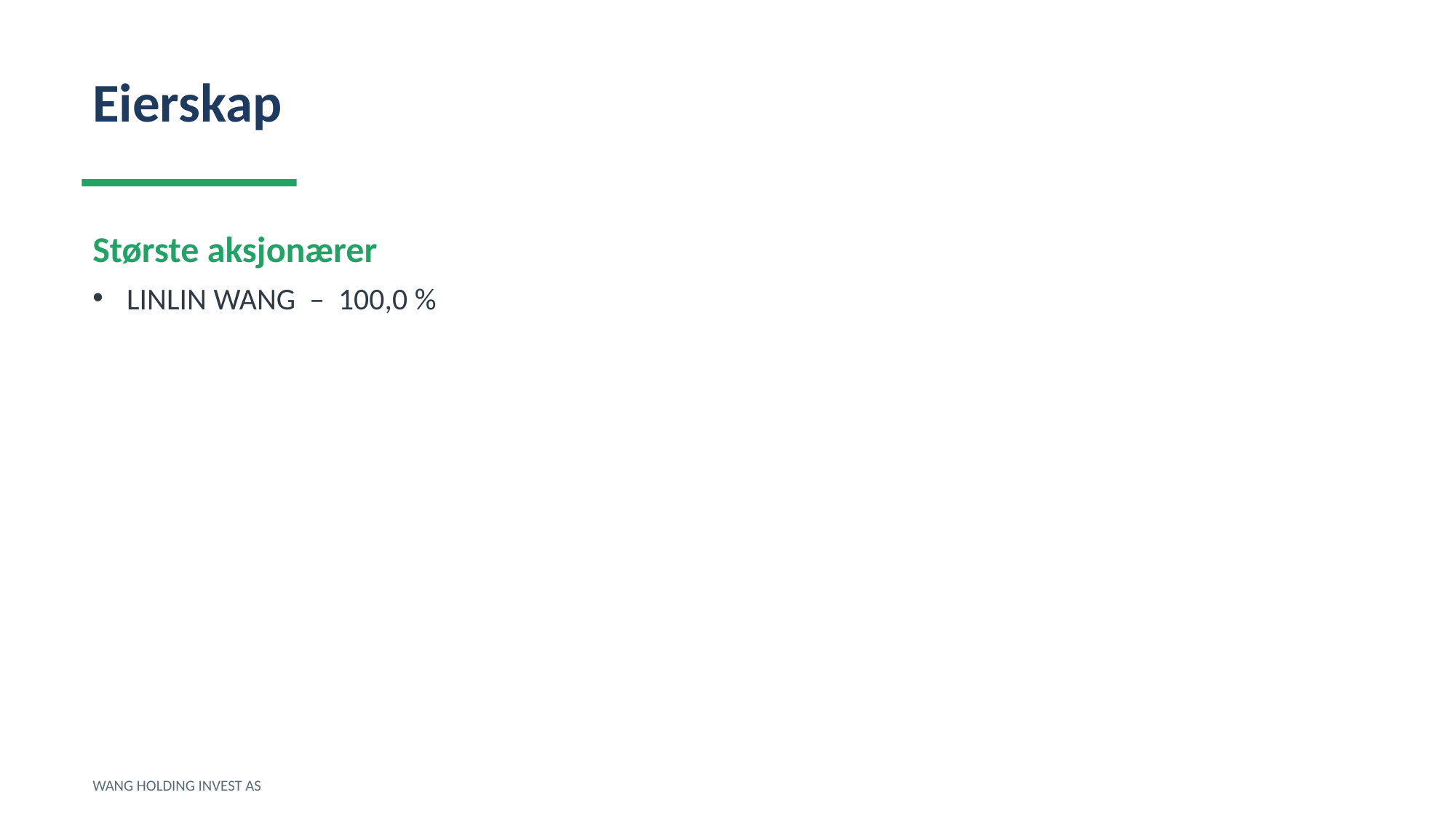

Eierskap

Største aksjonærer
LINLIN WANG  –  100,0 %
WANG HOLDING INVEST AS